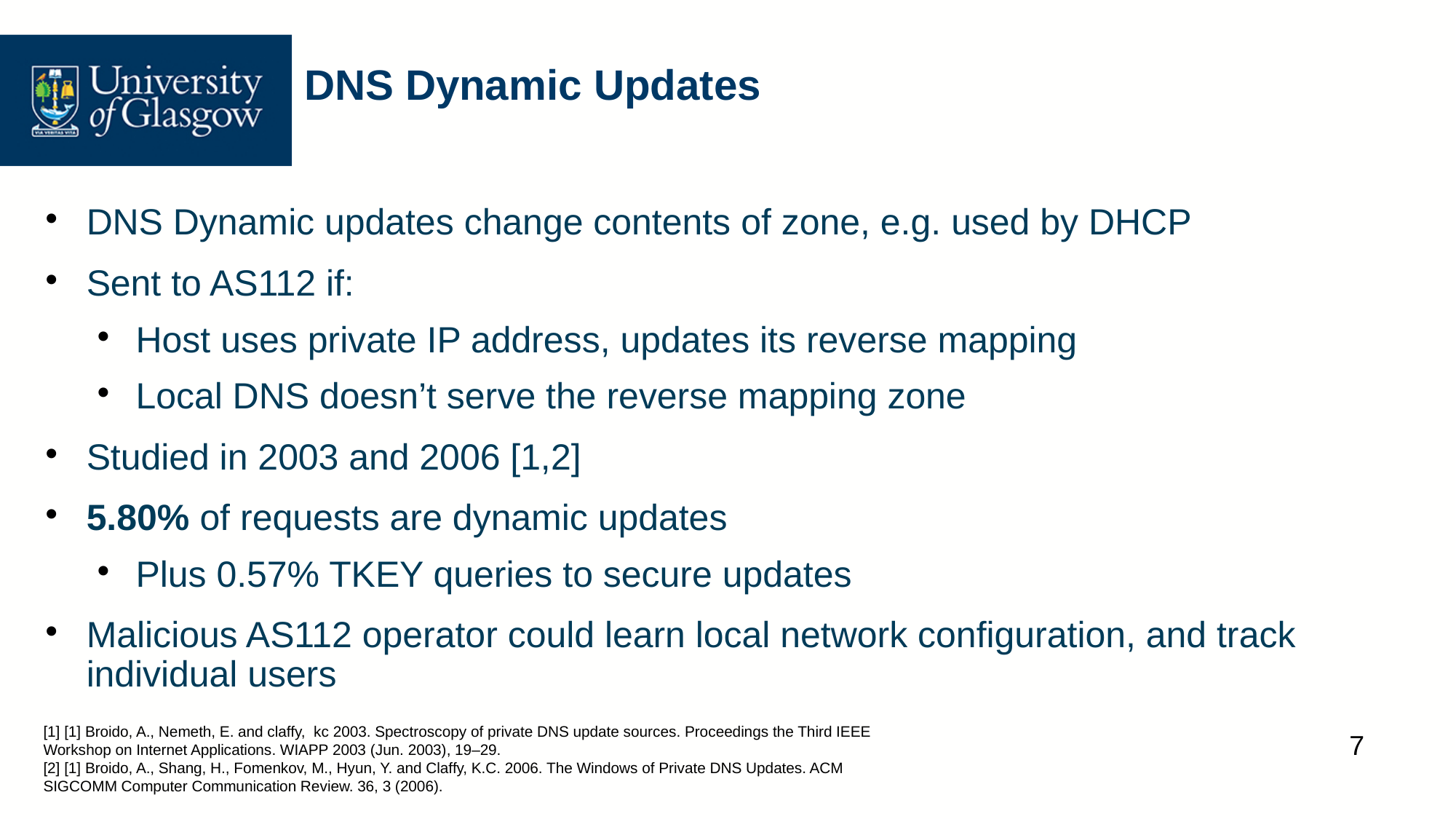

# DNS Dynamic Updates
DNS Dynamic updates change contents of zone, e.g. used by DHCP
Sent to AS112 if:
Host uses private IP address, updates its reverse mapping
Local DNS doesn’t serve the reverse mapping zone
Studied in 2003 and 2006 [1,2]
5.80% of requests are dynamic updates
Plus 0.57% TKEY queries to secure updates
Malicious AS112 operator could learn local network configuration, and track individual users

[1] [1] Broido, A., Nemeth, E. and claffy,  kc 2003. Spectroscopy of private DNS update sources. Proceedings the Third IEEE Workshop on Internet Applications. WIAPP 2003 (Jun. 2003), 19–29.
[2] [1] Broido, A., Shang, H., Fomenkov, M., Hyun, Y. and Claffy, K.C. 2006. The Windows of Private DNS Updates. ACM SIGCOMM Computer Communication Review. 36, 3 (2006).